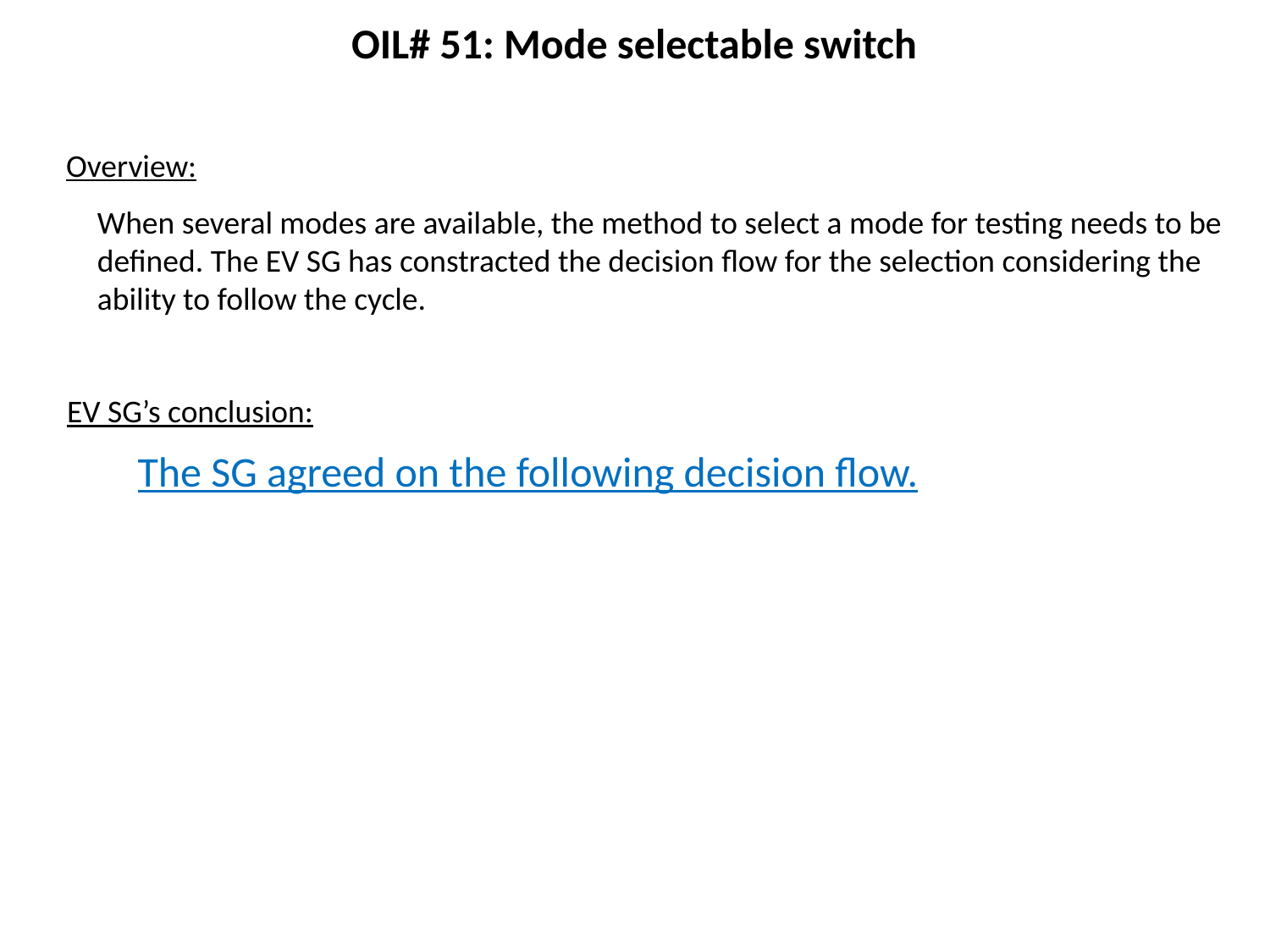

OIL# 51: Mode selectable switch
Overview:
When several modes are available, the method to select a mode for testing needs to be defined. The EV SG has constracted the decision flow for the selection considering the ability to follow the cycle.
EV SG’s conclusion:
The SG agreed on the following decision flow.